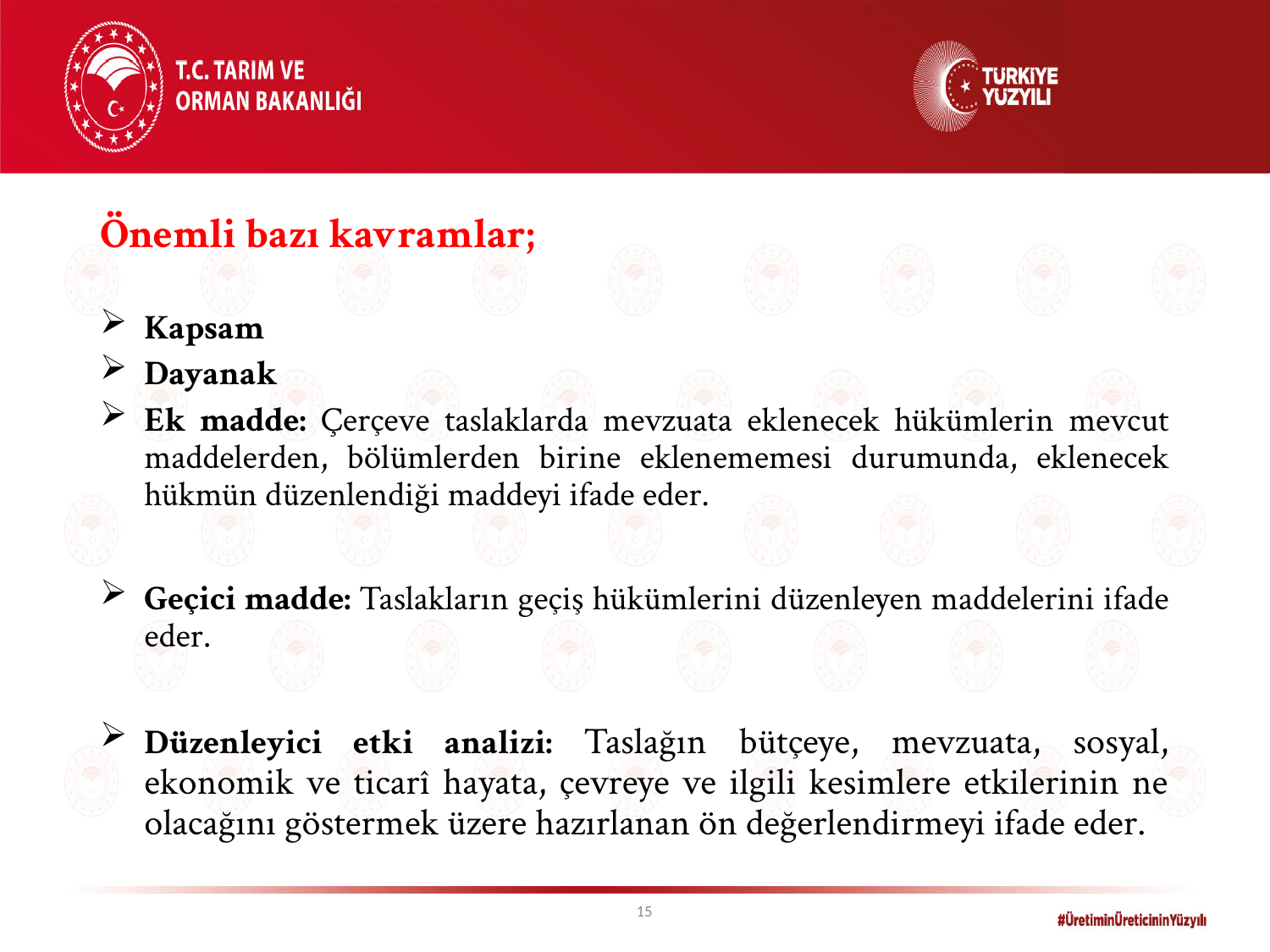

# Önemli bazı kavramlar;
Kapsam
Dayanak
Ek madde: Çerçeve taslaklarda mevzuata eklenecek hükümlerin mevcut maddelerden, bölümlerden birine eklenememesi durumunda, eklenecek hükmün düzenlendiği maddeyi ifade eder.

Geçici madde: Taslakların geçiş hükümlerini düzenleyen maddelerini ifade eder.

Düzenleyici etki analizi: Taslağın bütçeye, mevzuata, sosyal, ekonomik ve ticarî hayata, çevreye ve ilgili kesimlere etkilerinin ne olacağını göstermek üzere hazırlanan ön değerlendirmeyi ifade eder.

15